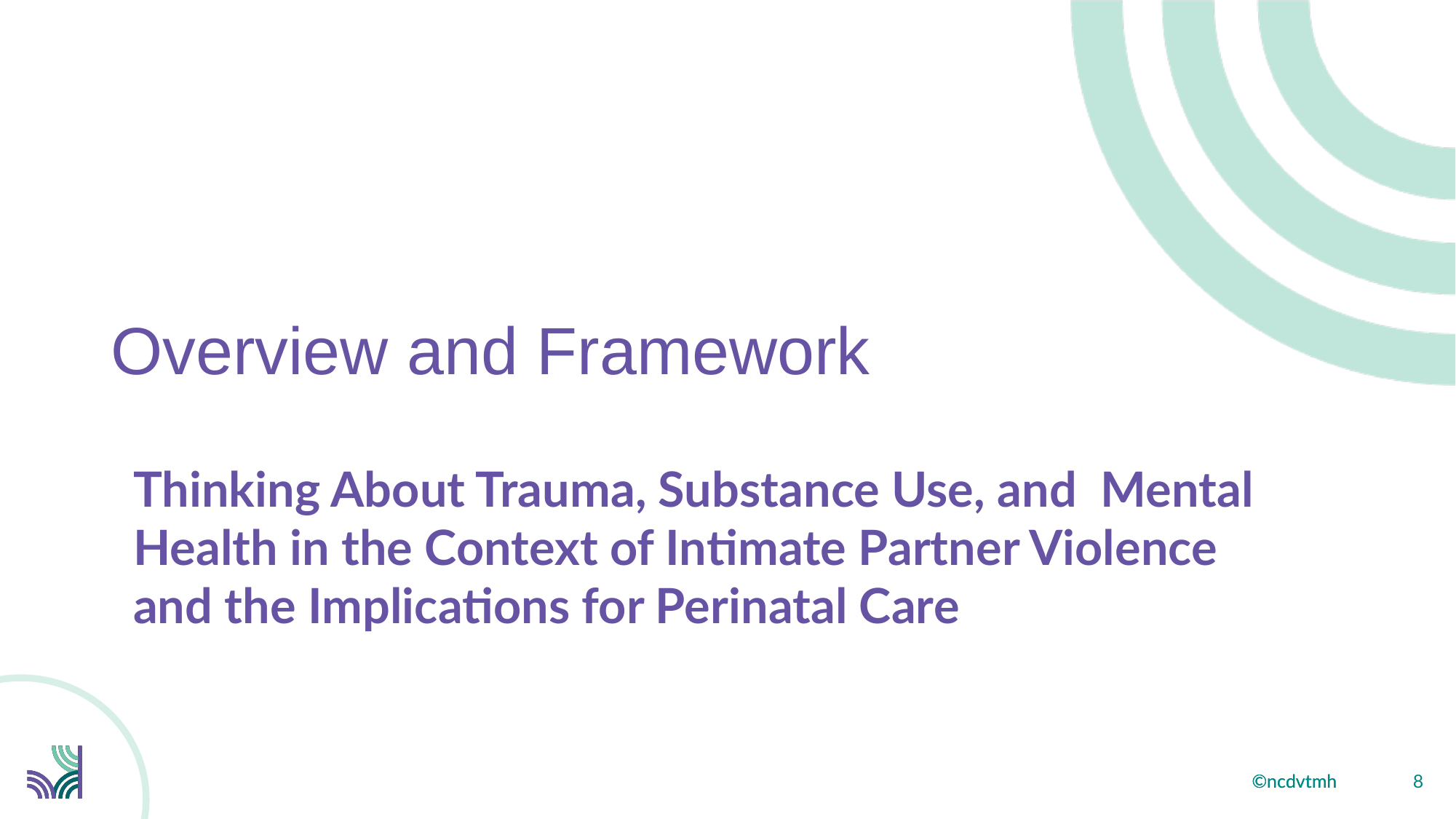

Overview and Framework

Thinking About Trauma, Substance Use, and  Mental Health in the Context of Intimate Partner Violence and the Implications for Perinatal Care
8